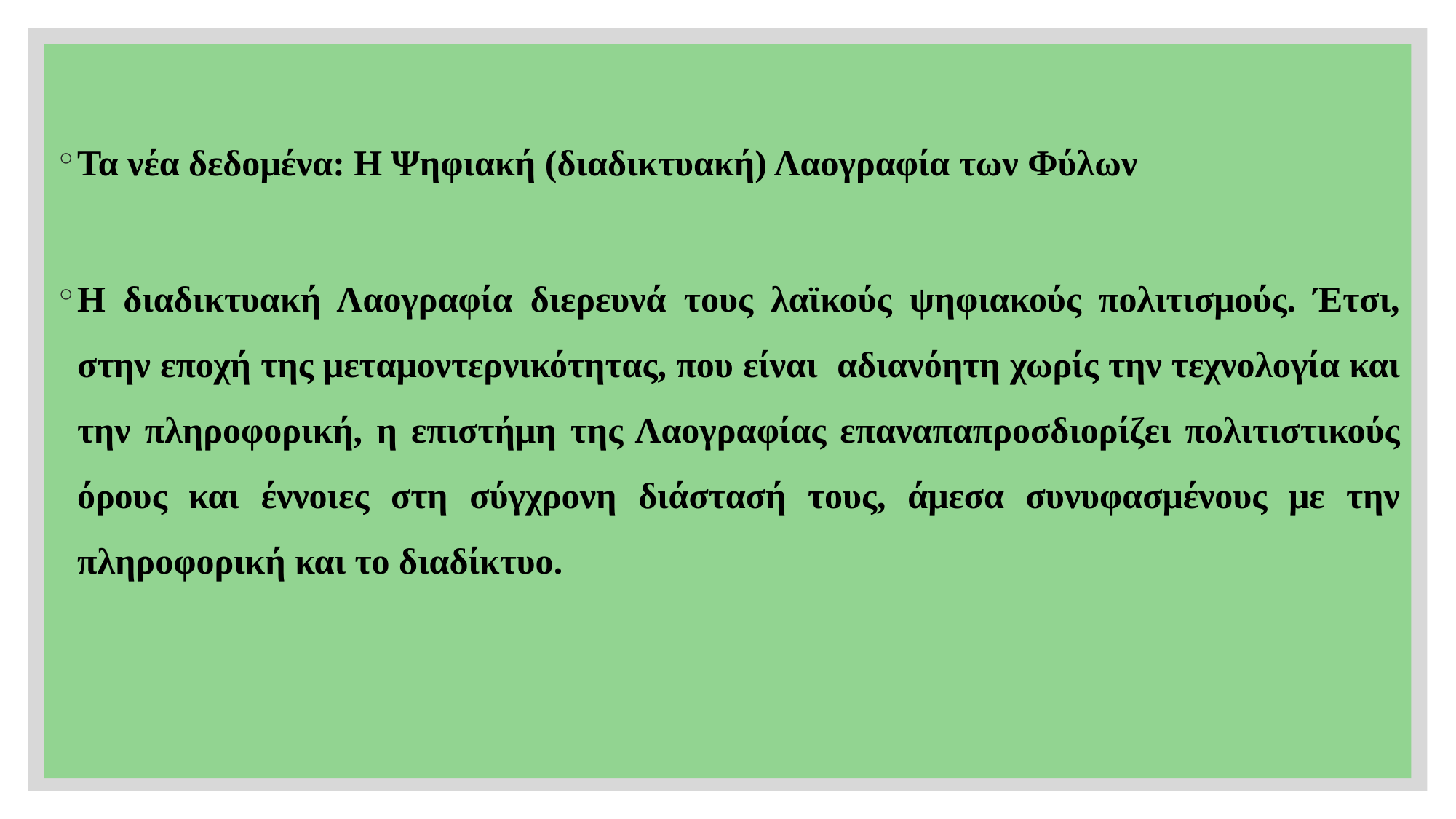

Τα νέα δεδομένα: Η Ψηφιακή (διαδικτυακή) Λαογραφία των Φύλων

Η διαδικτυακή Λαογραφία διερευνά τους λαϊκούς ψηφιακούς πολιτισμούς. Έτσι, στην εποχή της μεταμοντερνικότητας, που είναι  αδιανόητη χωρίς την τεχνολογία και την πληροφορική, η επιστήμη της Λαογραφίας επαναπαπροσδιορίζει πολιτιστικούς όρους και έννοιες στη σύγχρονη διάστασή τους, άμεσα συνυφασμένους με την πληροφορική και το διαδίκτυο.
#